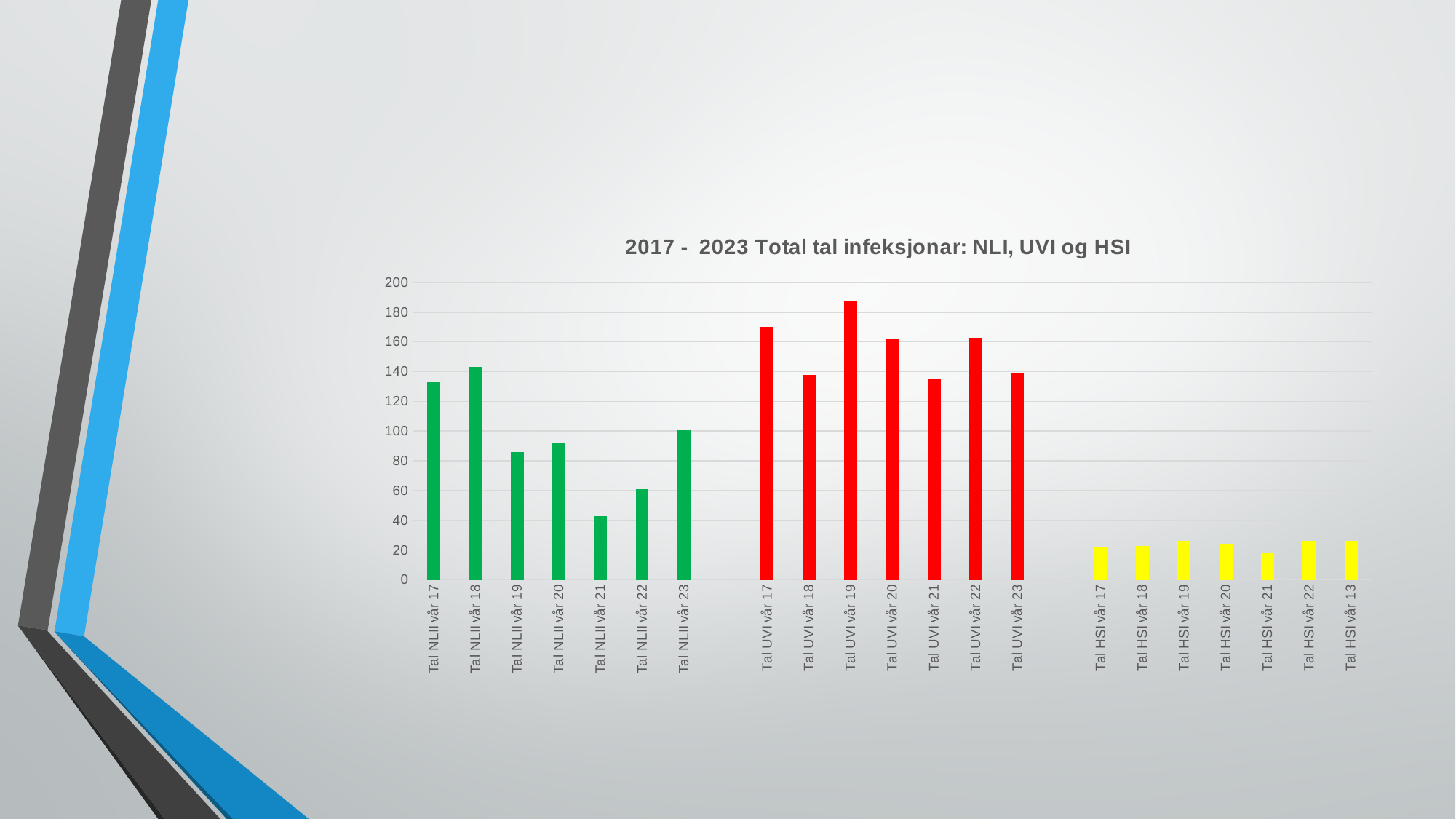

### Chart: 2017 -  2023 Total tal infeksjonar: NLI, UVI og HSI

| Category |  |
|---|---|
| Tal NLII vår 17 | 133.0 |
| Tal NLII vår 18 | 143.0 |
| Tal NLII vår 19 | 86.0 |
| Tal NLII vår 20 | 92.0 |
| Tal NLII vår 21 | 43.0 |
| Tal NLII vår 22 | 61.0 |
| Tal NLII vår 23 | 101.0 |
|  | None |
| Tal UVI vår 17 | 170.0 |
| Tal UVI vår 18 | 138.0 |
| Tal UVI vår 19 | 188.0 |
| Tal UVI vår 20 | 162.0 |
| Tal UVI vår 21 | 135.0 |
| Tal UVI vår 22 | 163.0 |
| Tal UVI vår 23 | 139.0 |
|  | None |
| Tal HSI vår 17 | 22.0 |
| Tal HSI vår 18 | 23.0 |
| Tal HSI vår 19 | 26.0 |
| Tal HSI vår 20 | 24.0 |
| Tal HSI vår 21 | 18.0 |
| Tal HSI vår 22 | 26.0 |
| Tal HSI vår 13 | 26.0 |